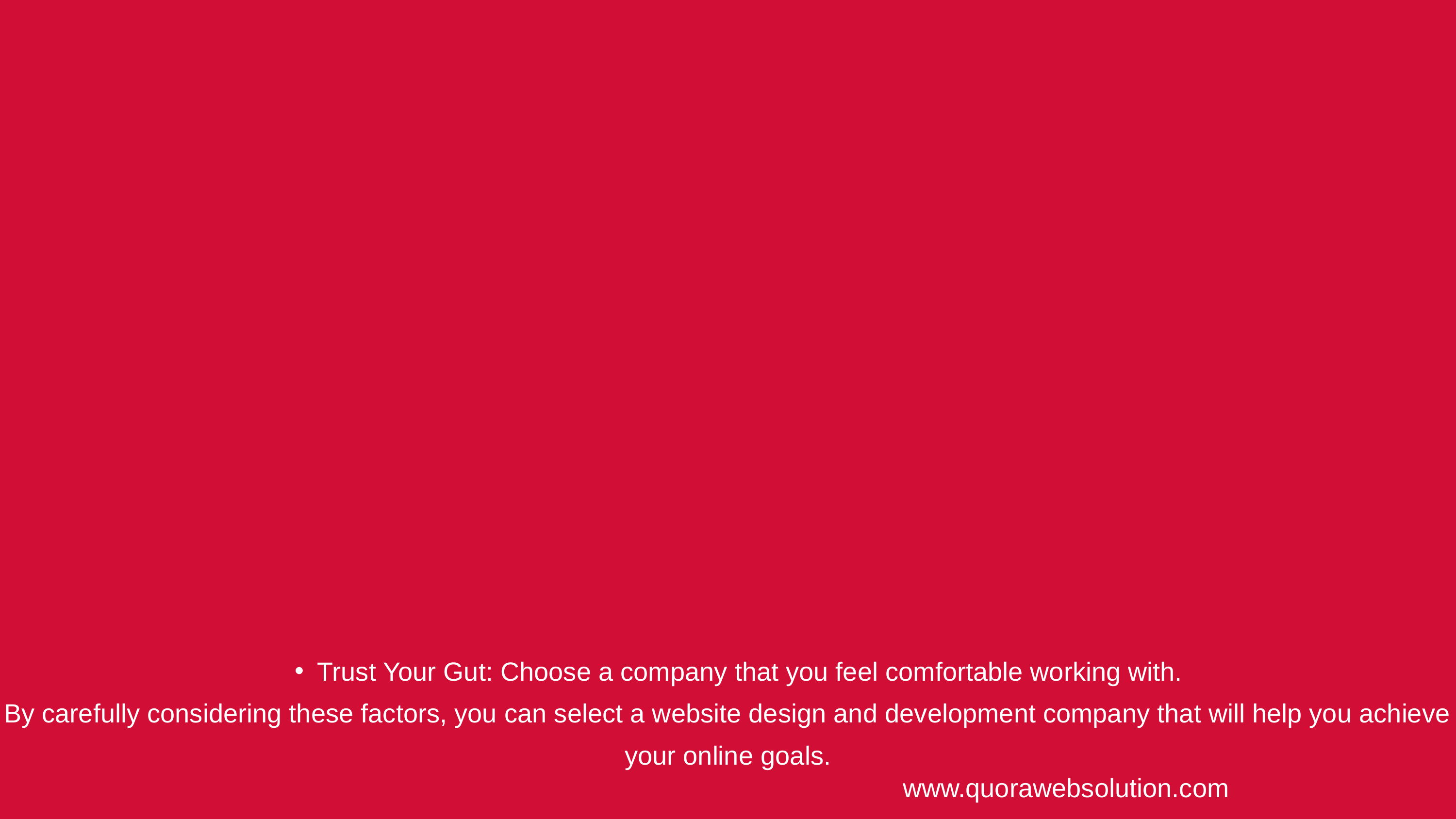

Trust Your Gut: Choose a company that you feel comfortable working with.
By carefully considering these factors, you can select a website design and development company that will help you achieve your online goals.
www.quorawebsolution.com